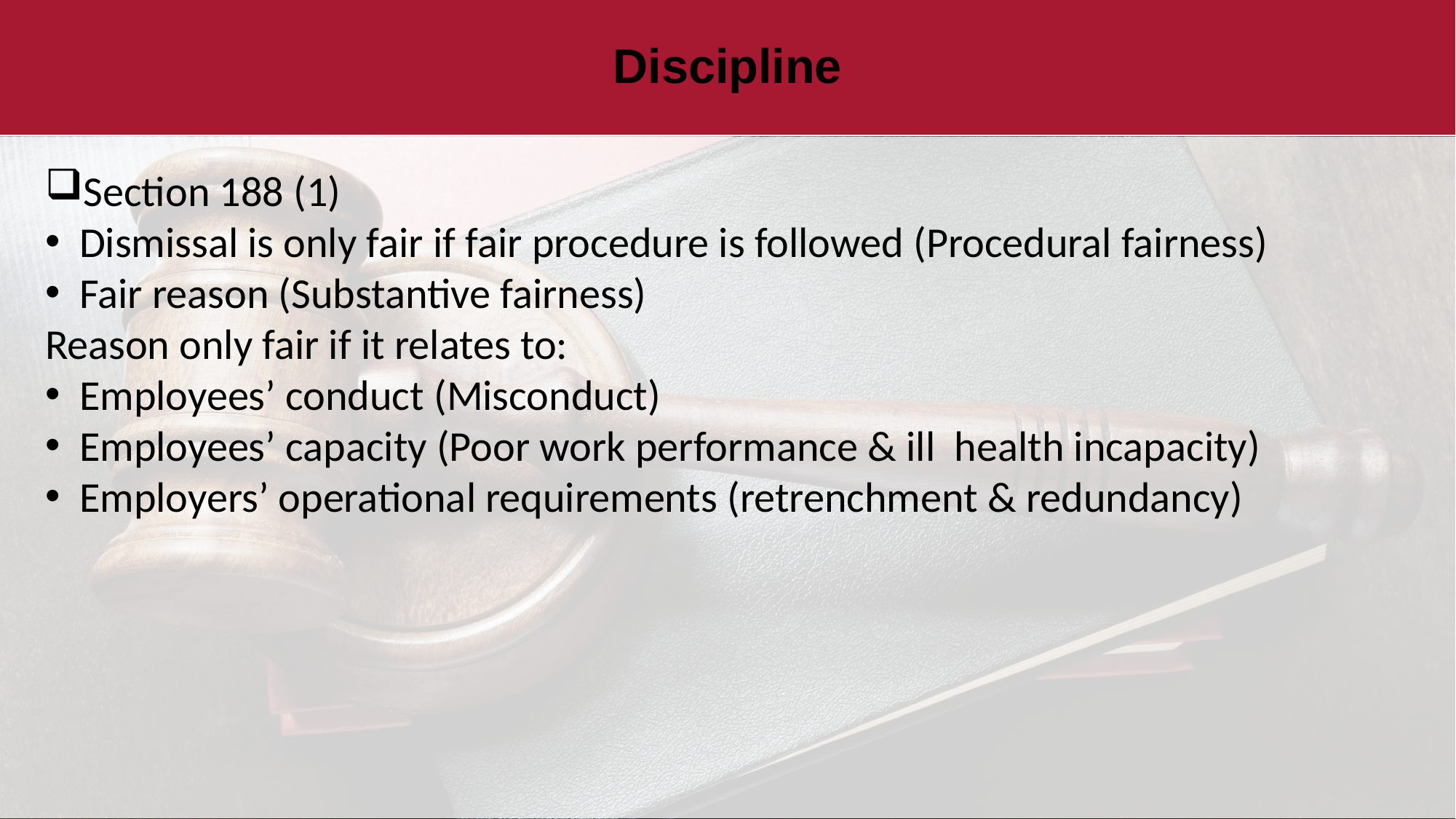

# Discipline
Section 188 (1)
Dismissal is only fair if fair procedure is followed (Procedural fairness)
Fair reason (Substantive fairness)
Reason only fair if it relates to:
Employees’ conduct (Misconduct)
Employees’ capacity (Poor work performance & ill  health incapacity)
Employers’ operational requirements (retrenchment & redundancy)